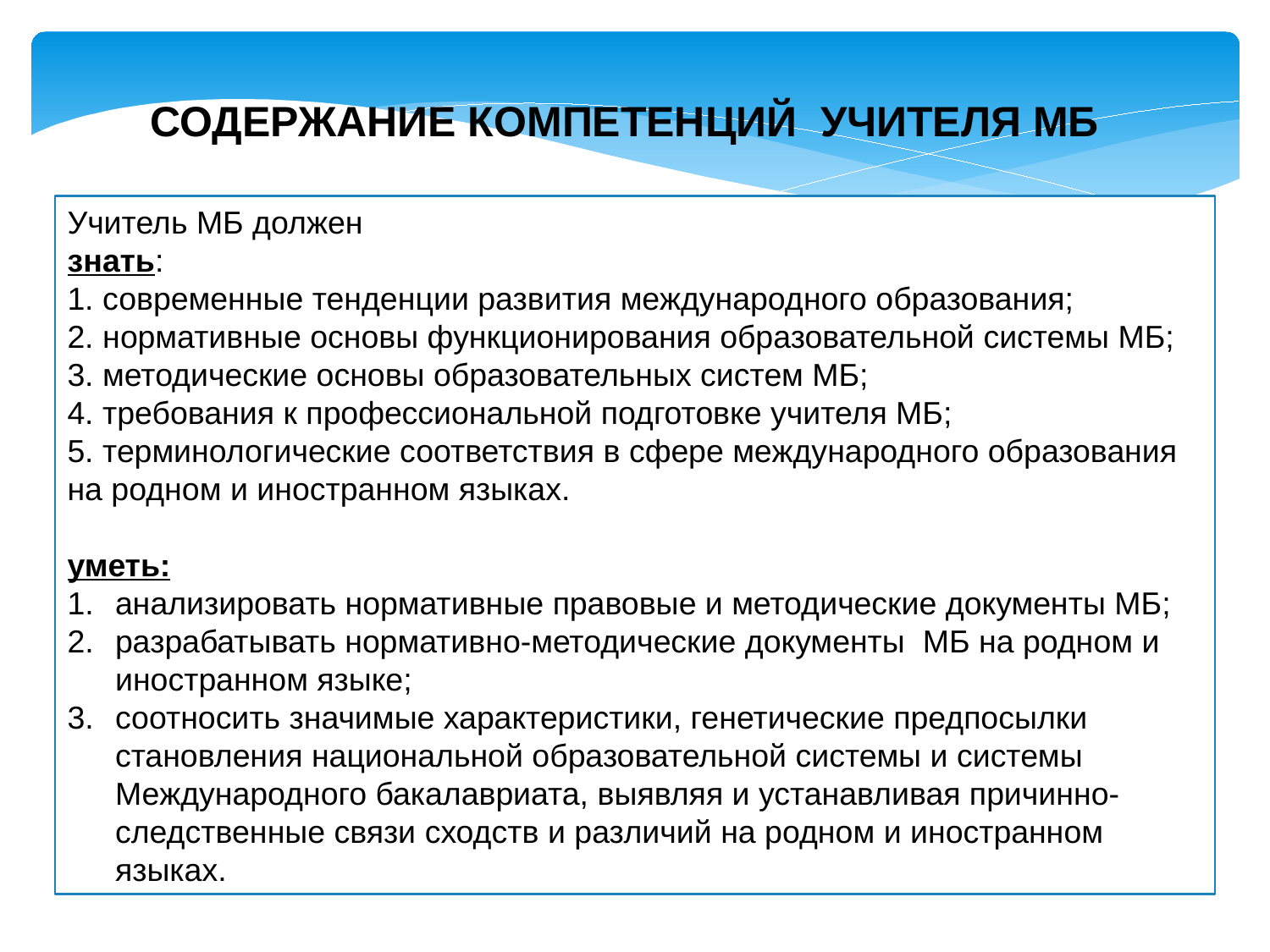

СОДЕРЖАНИЕ КОМПЕТЕНЦИЙ  УЧИТЕЛЯ МБ
Учитель МБ должен
знать:
1. современные тенденции развития международного образования;
2. нормативные основы функционирования образовательной системы МБ;
3. методические основы образовательных систем МБ;
4. требования к профессиональной подготовке учителя МБ;
5. терминологические соответствия в сфере международного образования на родном и иностранном языках.

уметь:
анализировать нормативные правовые и методические документы МБ;
разрабатывать нормативно-методические документы  МБ на родном и иностранном языке;
соотносить значимые характеристики, генетические предпосылки становления национальной образовательной системы и системы Международного бакалавриата, выявляя и устанавливая причинно-следственные связи сходств и различий на родном и иностранном языках.